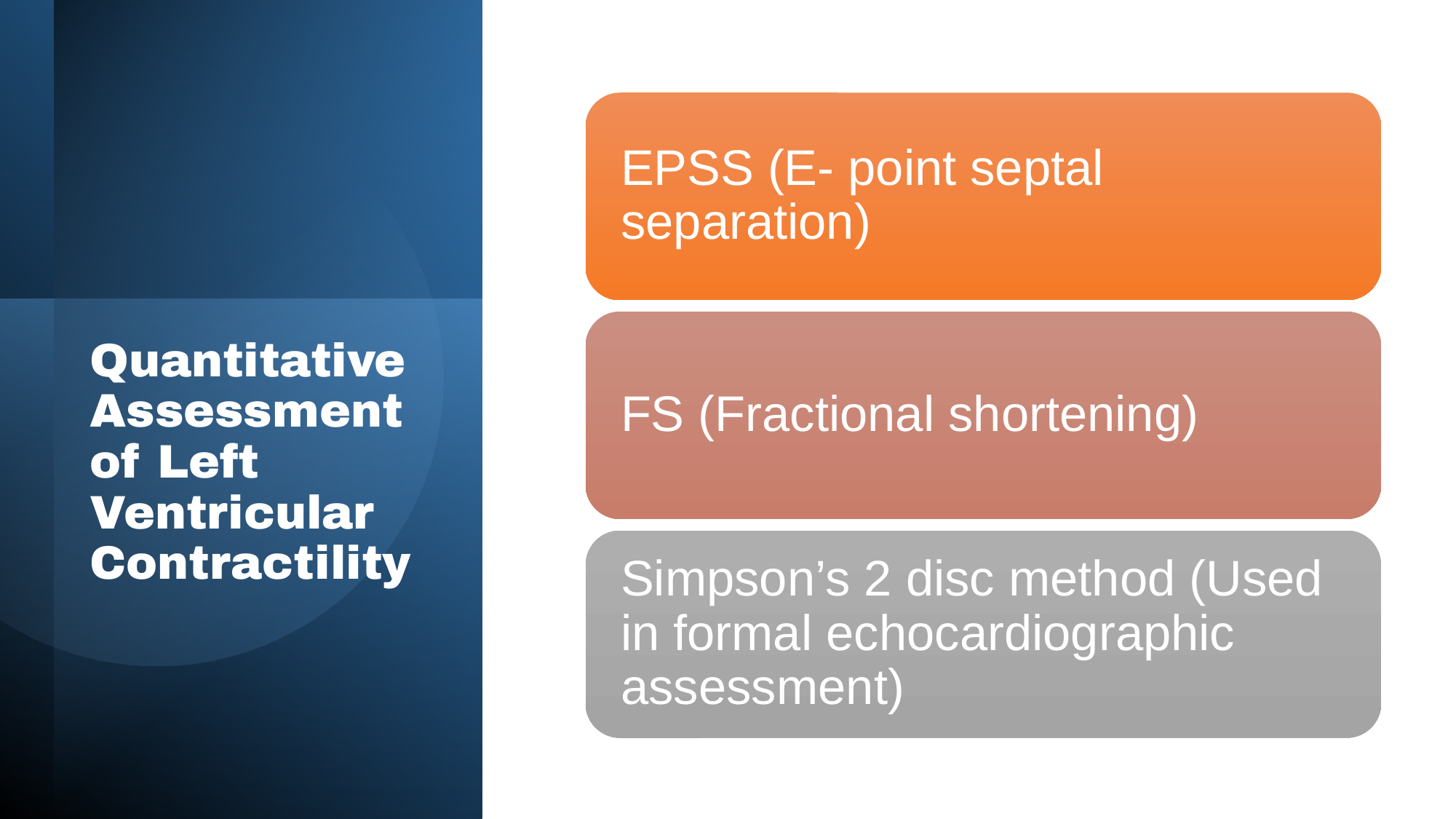

EPSS (E- point septal separation)
FS (Fractional shortening)
Simpson’s 2 disc method (Used in formal echocardiographic assessment)

# Quantitative Assessment of Left Ventricular Contractility